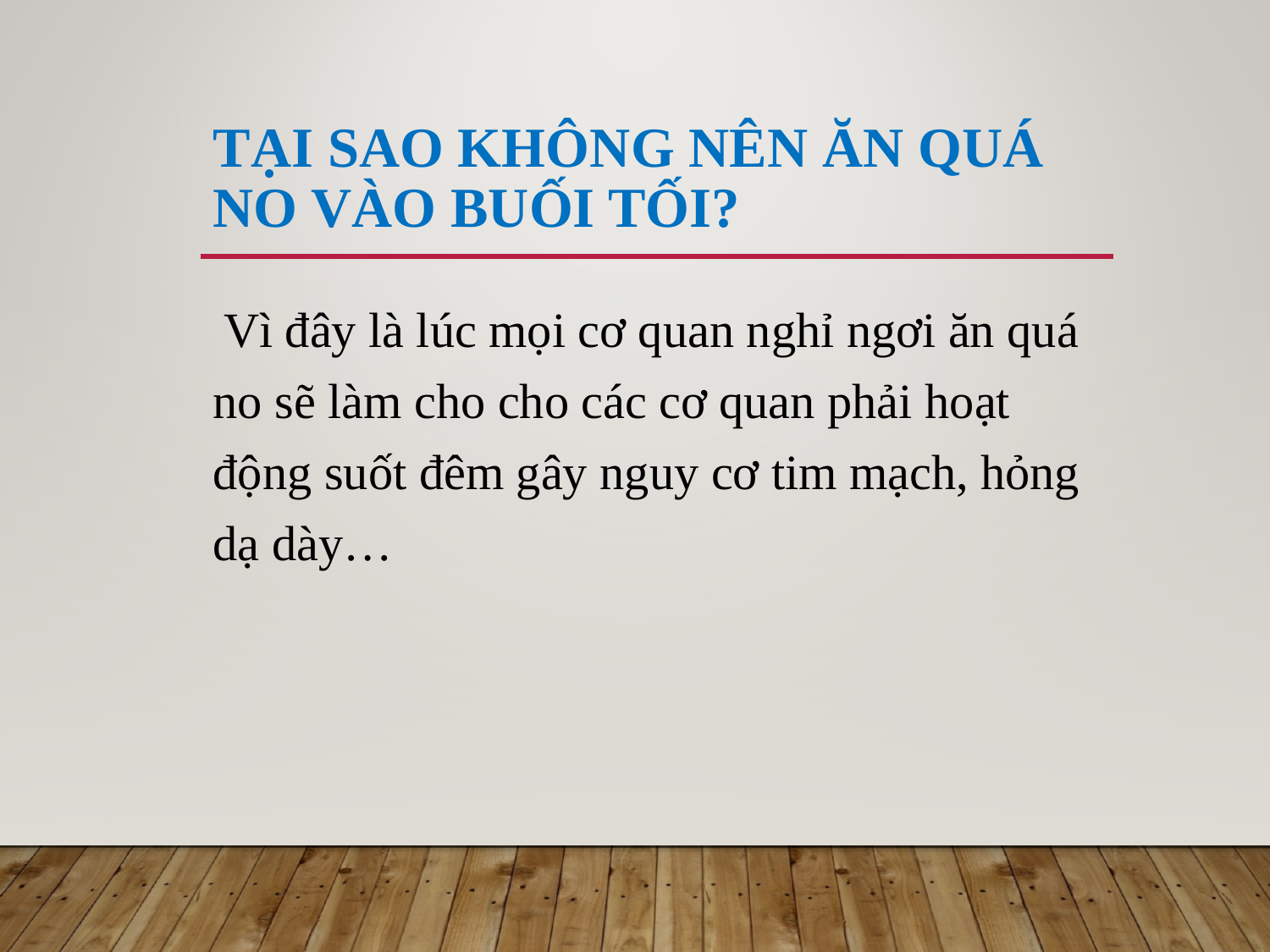

# Tại sao không nên ăn quá no vào buối tối?
 Vì đây là lúc mọi cơ quan nghỉ ngơi ăn quá no sẽ làm cho cho các cơ quan phải hoạt động suốt đêm gây nguy cơ tim mạch, hỏng dạ dày…